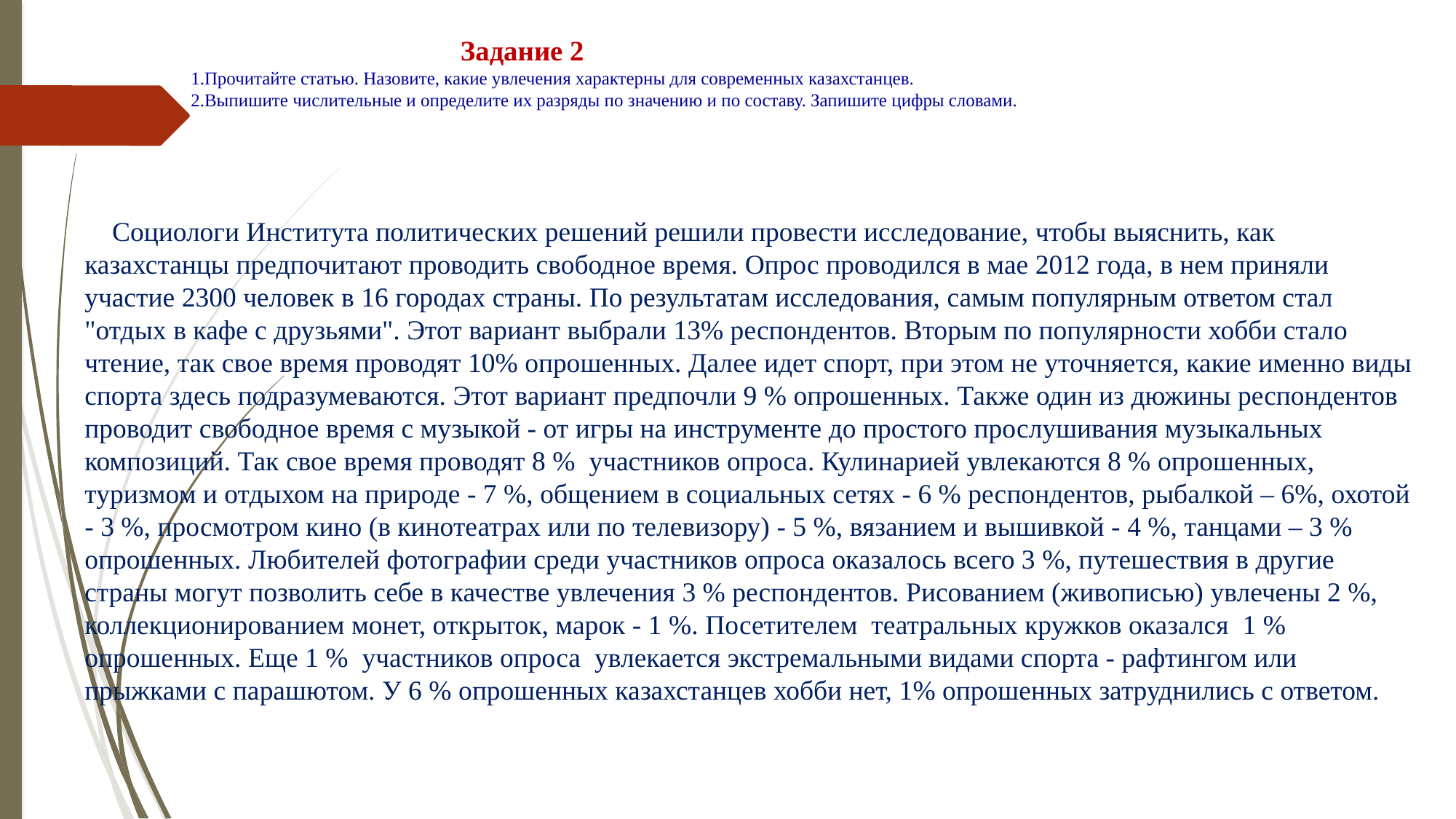

# Задание 2 1.Прочитайте статью. Назовите, какие увлечения характерны для современных казахстанцев. 2.Выпишите числительные и определите их разряды по значению и по составу. Запишите цифры словами.
    Социологи Института политических решений решили провести исследование, чтобы выяснить, как казахстанцы предпочитают проводить свободное время. Опрос проводился в мае 2012 года, в нем приняли участие 2300 человек в 16 городах страны. По результатам исследования, самым популярным ответом стал "отдых в кафе с друзьями". Этот вариант выбрали 13% респондентов. Вторым по популярности хобби стало чтение, так свое время проводят 10% опрошенных. Далее идет спорт, при этом не уточняется, какие именно виды спорта здесь подразумеваются. Этот вариант предпочли 9 % опрошенных. Также один из дюжины респондентов проводит свободное время с музыкой - от игры на инструменте до простого прослушивания музыкальных композиций. Так свое время проводят 8 %  участников опроса. Кулинарией увлекаются 8 % опрошенных, туризмом и отдыхом на природе - 7 %, общением в социальных сетях - 6 % респондентов, рыбалкой – 6%, охотой - 3 %, просмотром кино (в кинотеатрах или по телевизору) - 5 %, вязанием и вышивкой - 4 %, танцами – 3 % опрошенных. Любителей фотографии среди участников опроса оказалось всего 3 %, путешествия в другие страны могут позволить себе в качестве увлечения 3 % респондентов. Рисованием (живописью) увлечены 2 %, коллекционированием монет, открыток, марок - 1 %. Посетителем  театральных кружков оказался  1 % опрошенных. Еще 1 %  участников опроса  увлекается экстремальными видами спорта - рафтингом или прыжками с парашютом. У 6 % опрошенных казахстанцев хобби нет, 1% опрошенных затруднились с ответом.